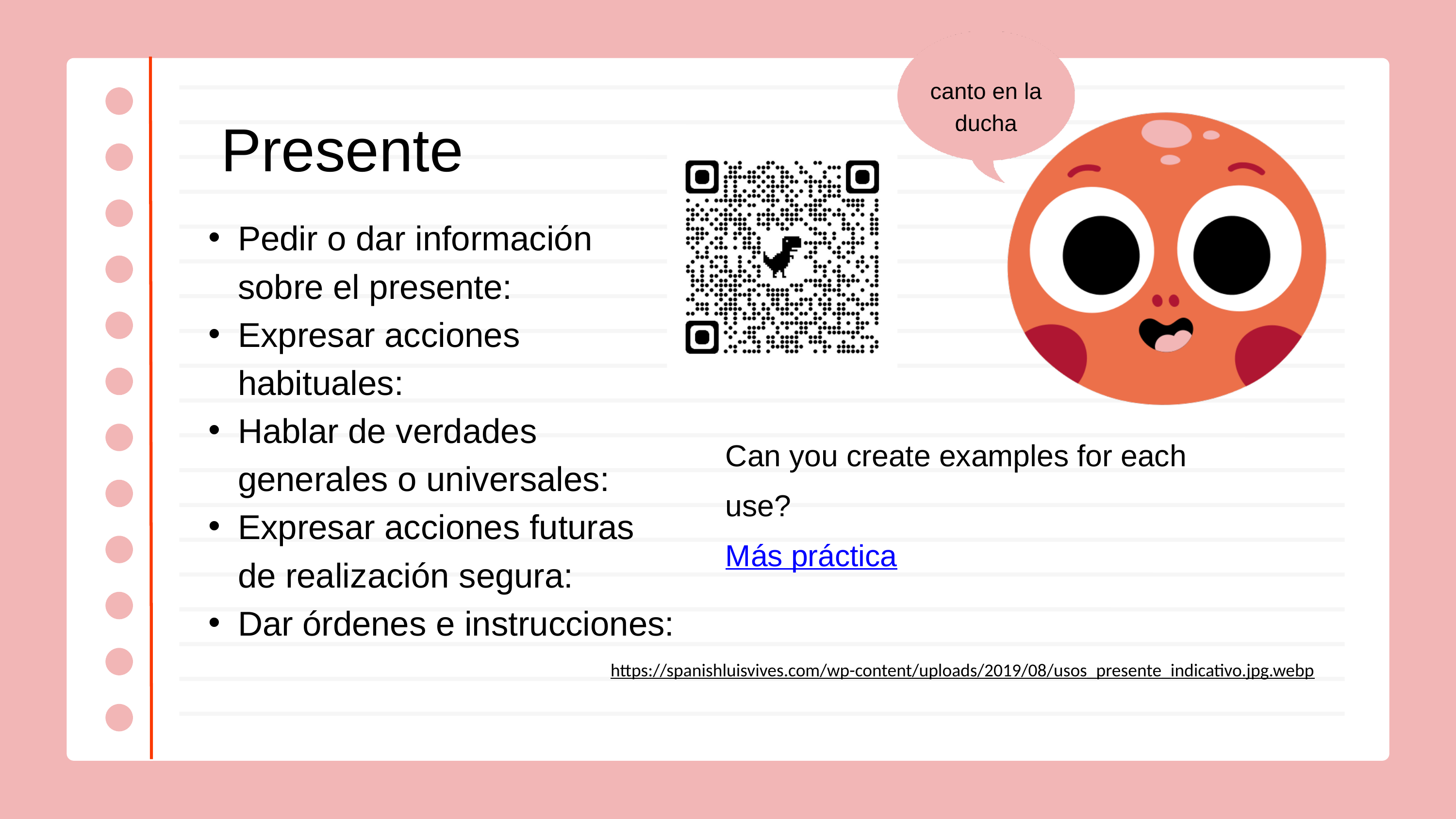

canto en la ducha

Presente

Pedir o dar información sobre el presente:
Expresar acciones habituales:
Hablar de verdades generales o universales:
Expresar acciones futuras de realización segura:
Dar órdenes e instrucciones:

Can you create examples for each use?
Más práctica
https://spanishluisvives.com/wp-content/uploads/2019/08/usos_presente_indicativo.jpg.webp